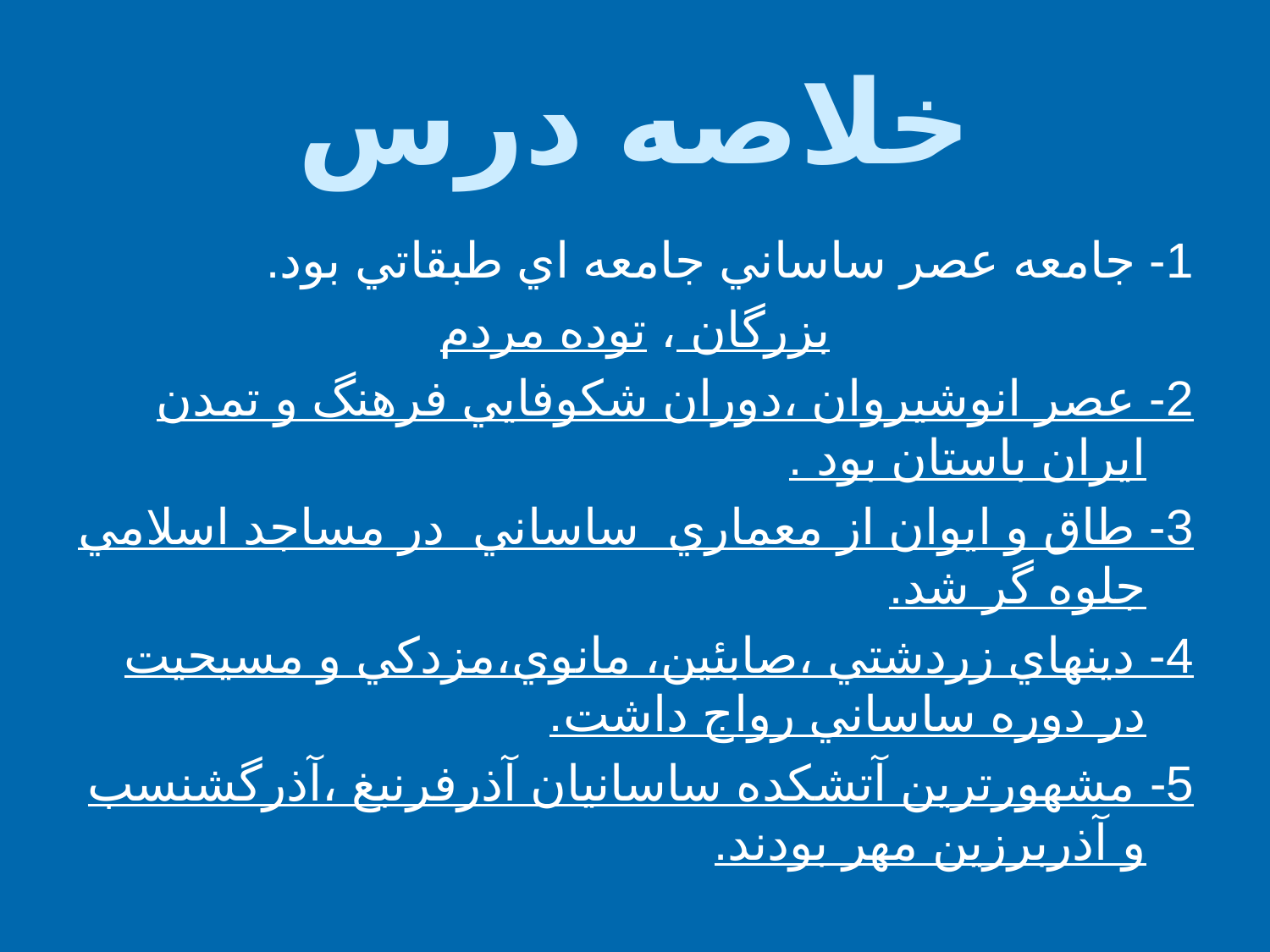

# خلاصه درس
1- جامعه عصر ساساني جامعه اي طبقاتي بود.
بزرگان ، توده مردم
2- عصر انوشيروان ،دوران شكوفايي فرهنگ و تمدن ايران باستان بود .
3- طاق و ايوان از معماري  ساساني  در مساجد اسلامي جلوه گر شد.
4- دينهاي زردشتي ،صابئين، مانوي،مزدكي و مسيحيت در دوره ساساني رواج داشت.
5- مشهورترين آتشكده ساسانيان آذرفرنبغ ،آذرگشنسب و آذربرزين مهر بودند.